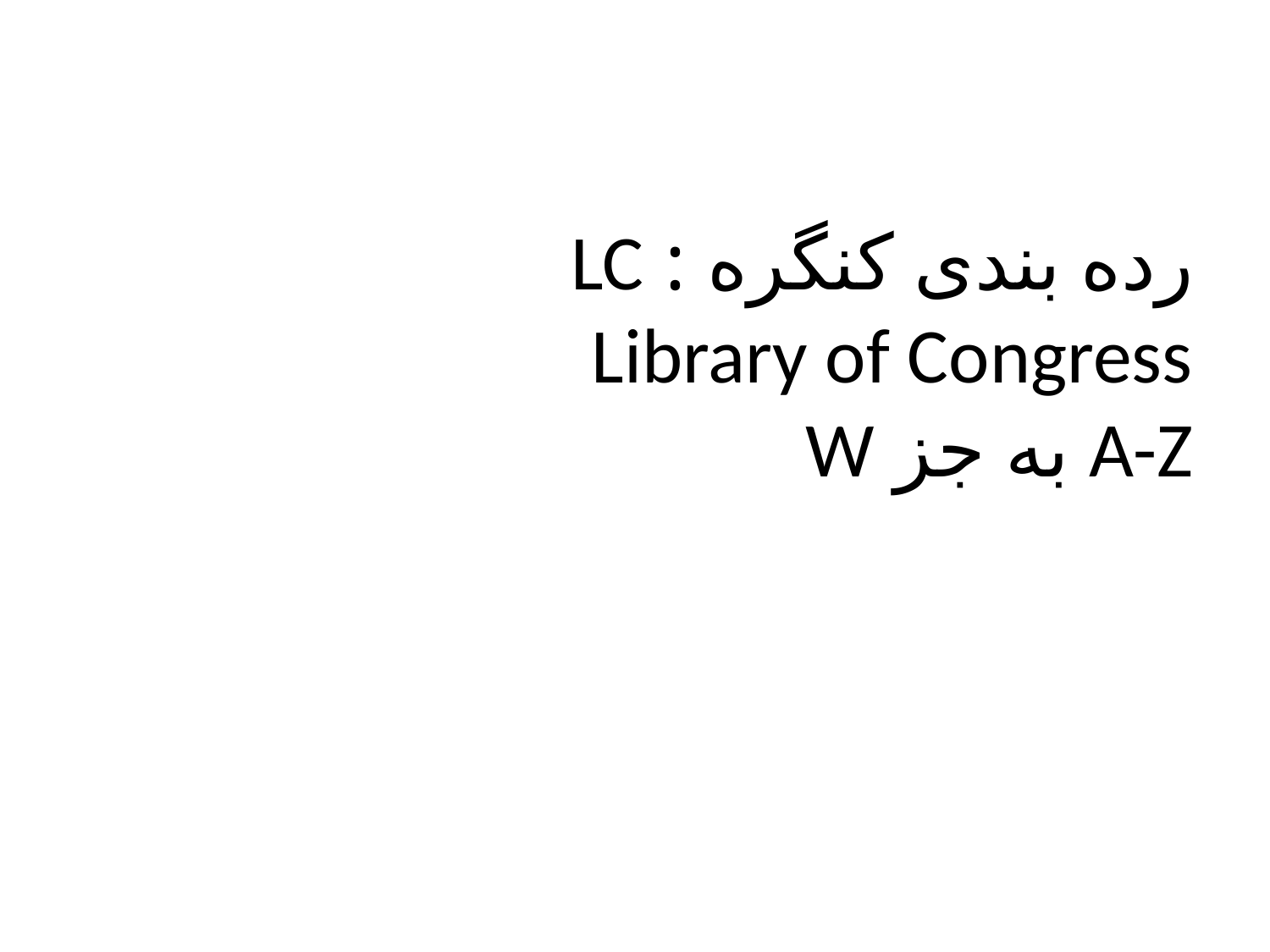

# رده بندی کنگره : LC Library of Congress A-Z به جز W